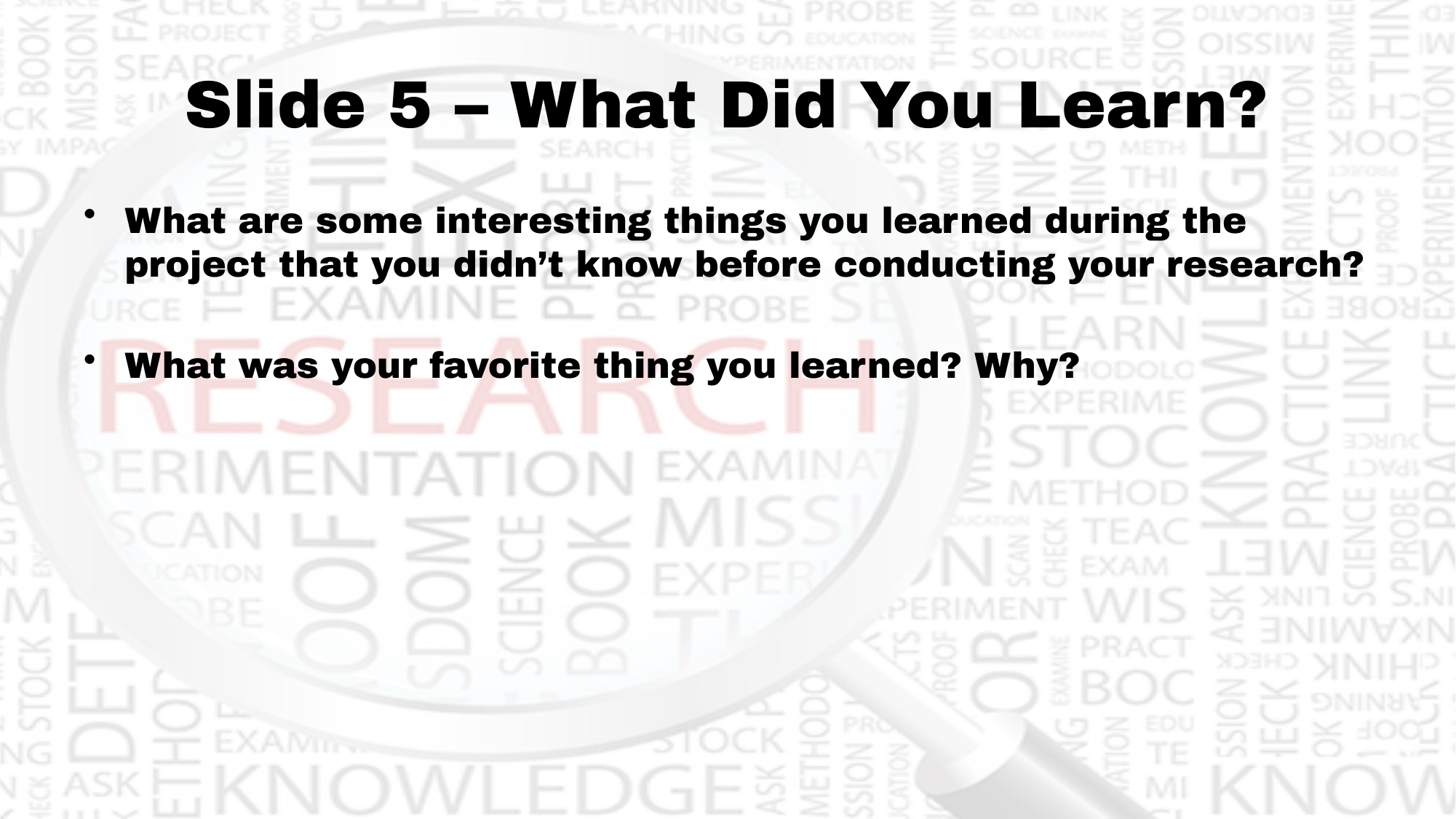

# Slide 5 – What Did You Learn?
What are some interesting things you learned during the project that you didn’t know before conducting your research?

What was your favorite thing you learned? Why?